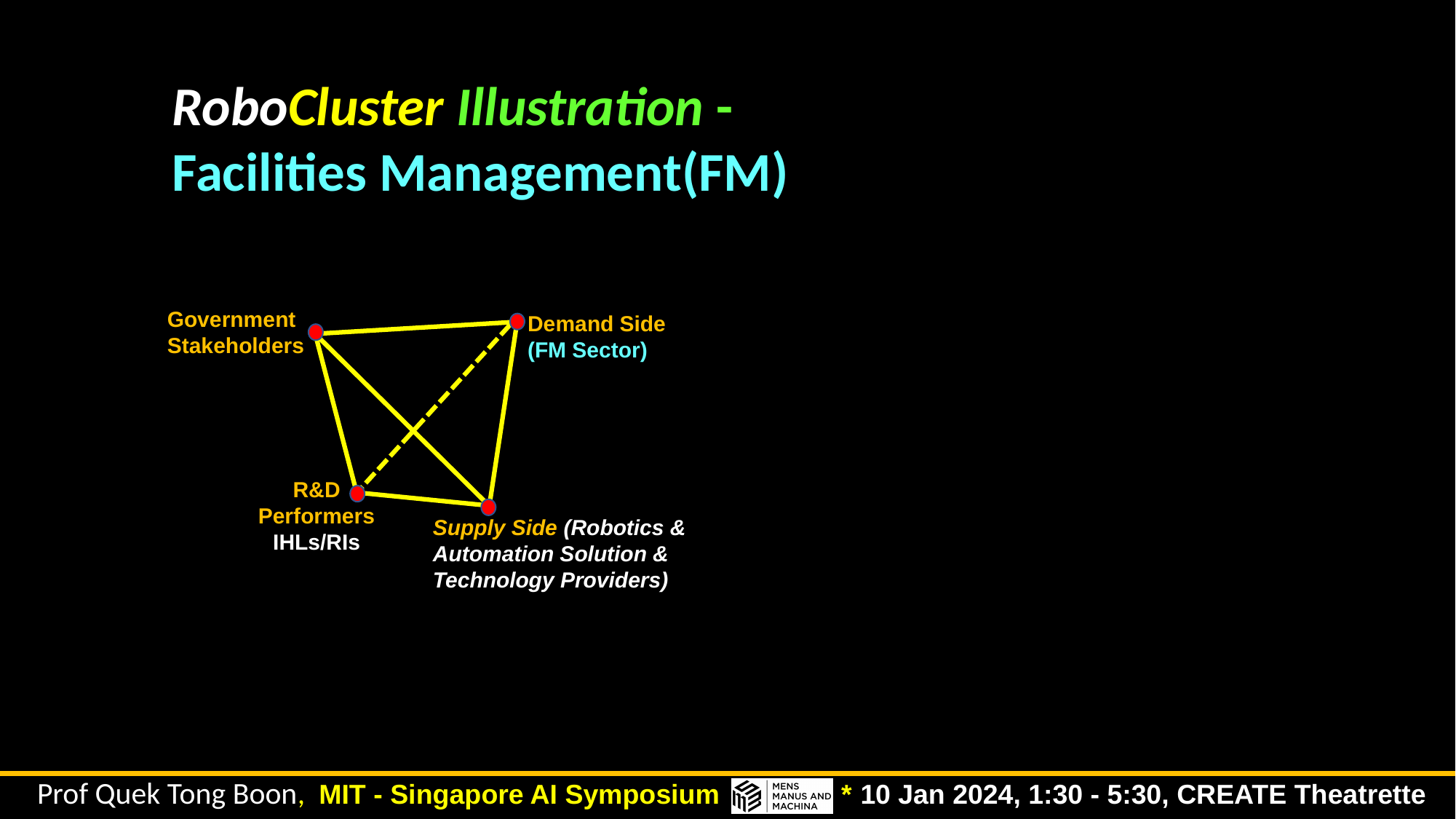

RoboCluster Illustration - Facilities Management(FM)
Government Stakeholders
Demand Side
(FM Sector)

R&D Performers IHLs/RIs

Supply Side (Robotics & Automation Solution & Technology Providers)